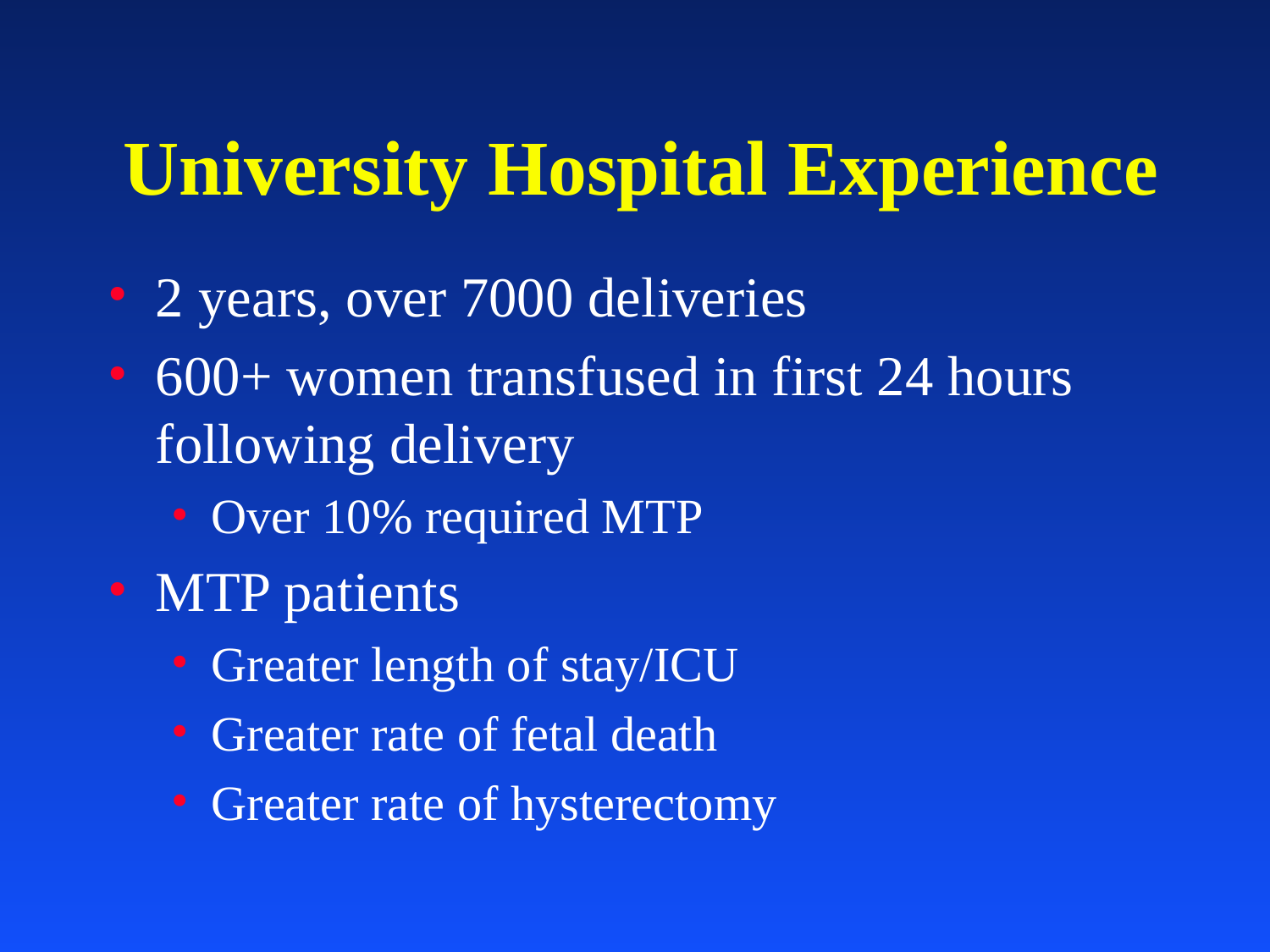

# University Hospital Experience
2 years, over 7000 deliveries
600+ women transfused in first 24 hours following delivery
Over 10% required MTP
MTP patients
Greater length of stay/ICU
Greater rate of fetal death
Greater rate of hysterectomy